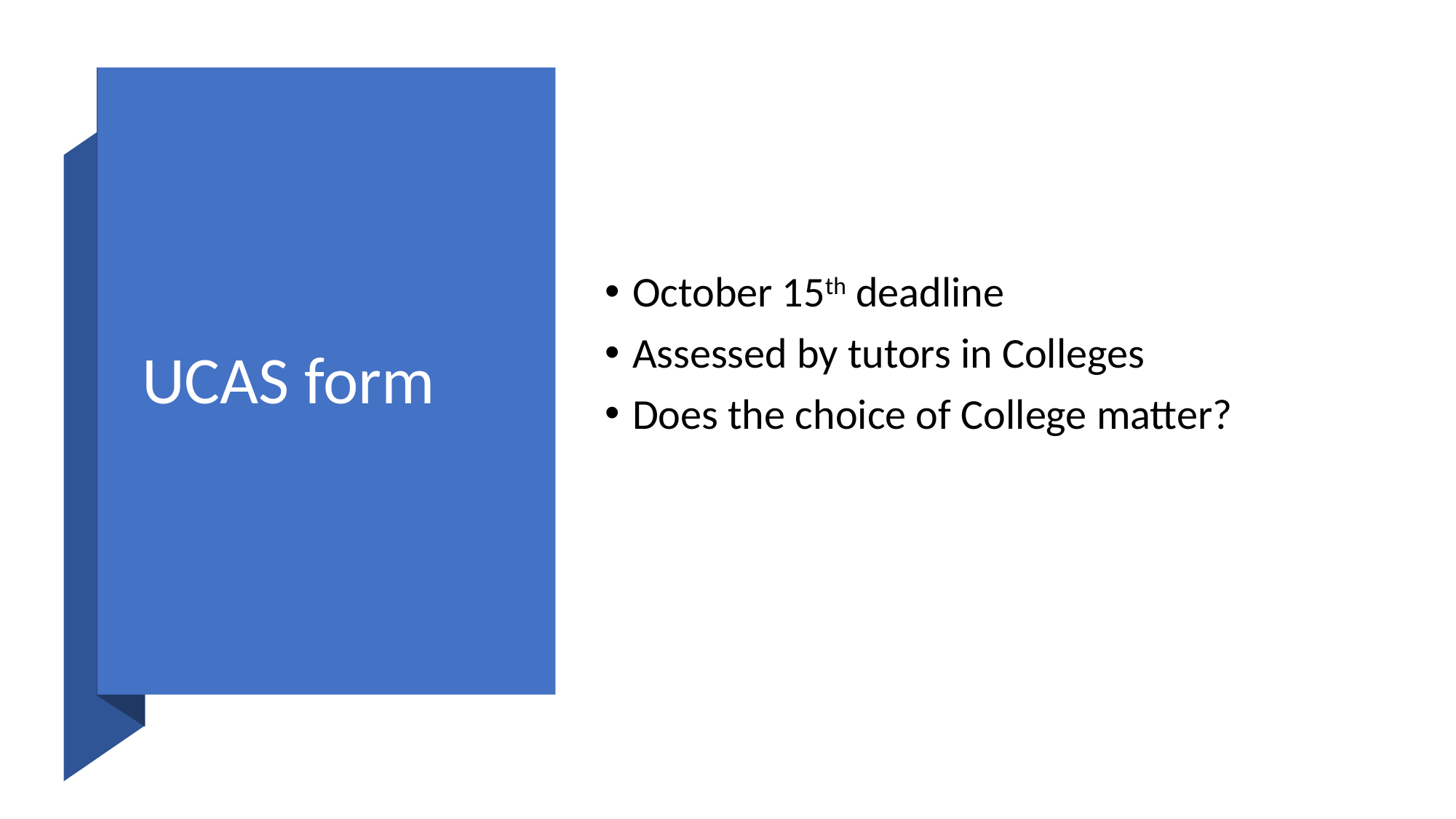

# UCAS form
October 15th deadline
Assessed by tutors in Colleges
Does the choice of College matter?